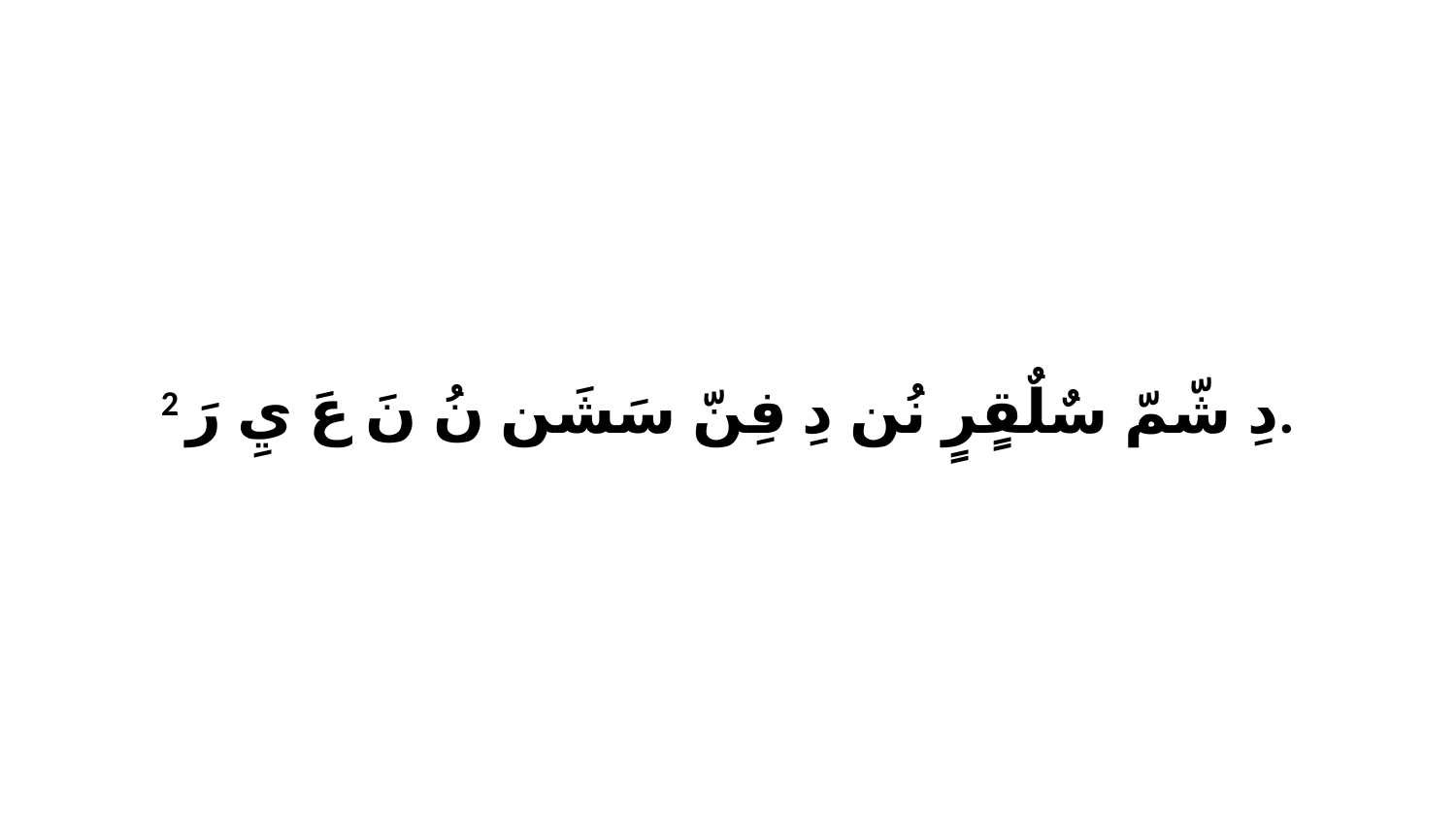

2 دِ شّمّ سٌلٌقٍرٍ نُن دِ فِنّ سَشَن نُ نَ عَ يِ رَ.